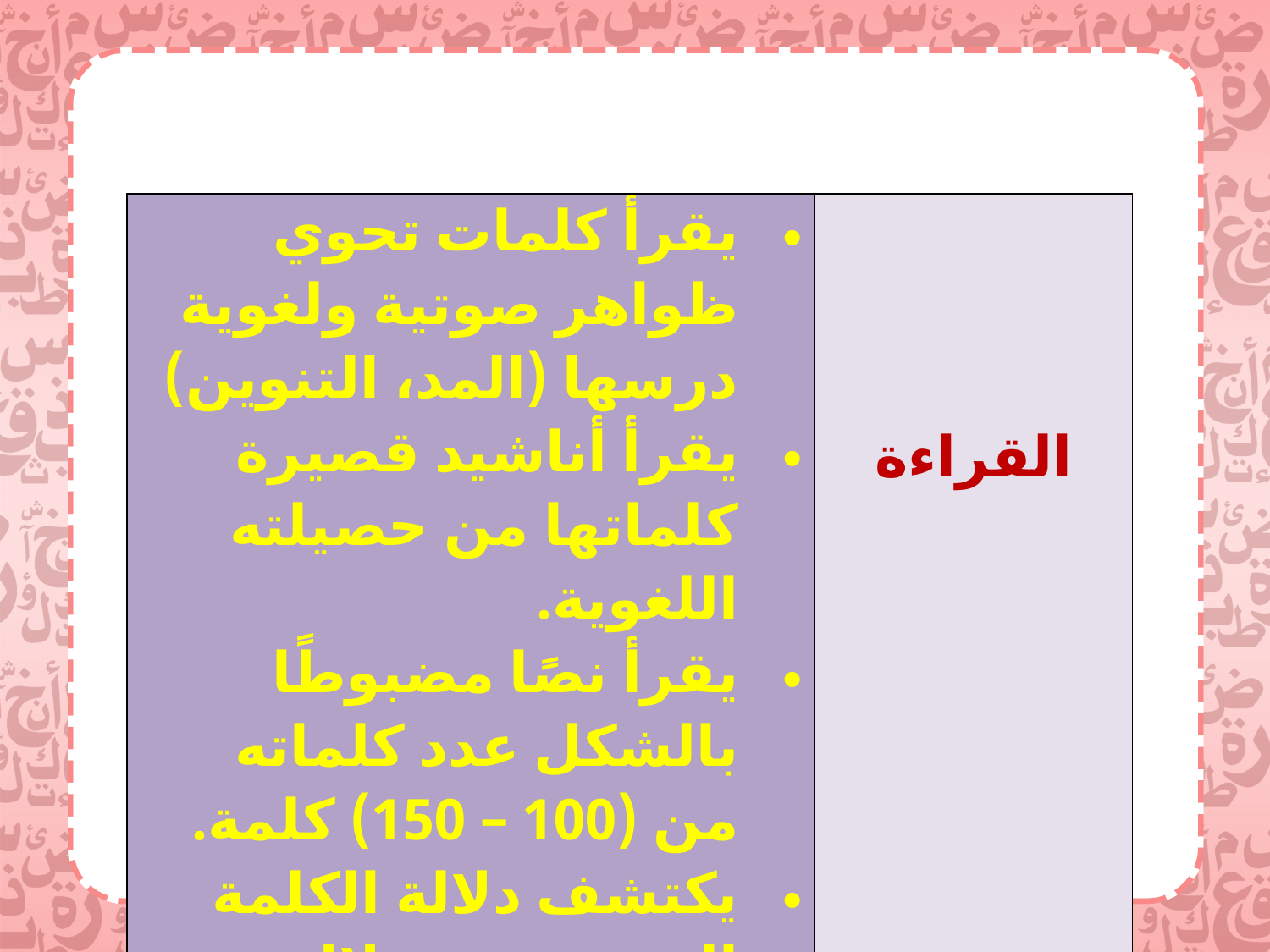

| يقرأ كلمات تحوي ظواهر صوتية ولغوية درسها (المد، التنوين) يقرأ أناشيد قصيرة كلماتها من حصيلته اللغوية. يقرأ نصًا مضبوطًا بالشكل عدد كلماته من (100 – 150) كلمة. يكتشف دلالة الكلمة الجديدة من خلال الترادف والتضاد. | القراءة |
| --- | --- |